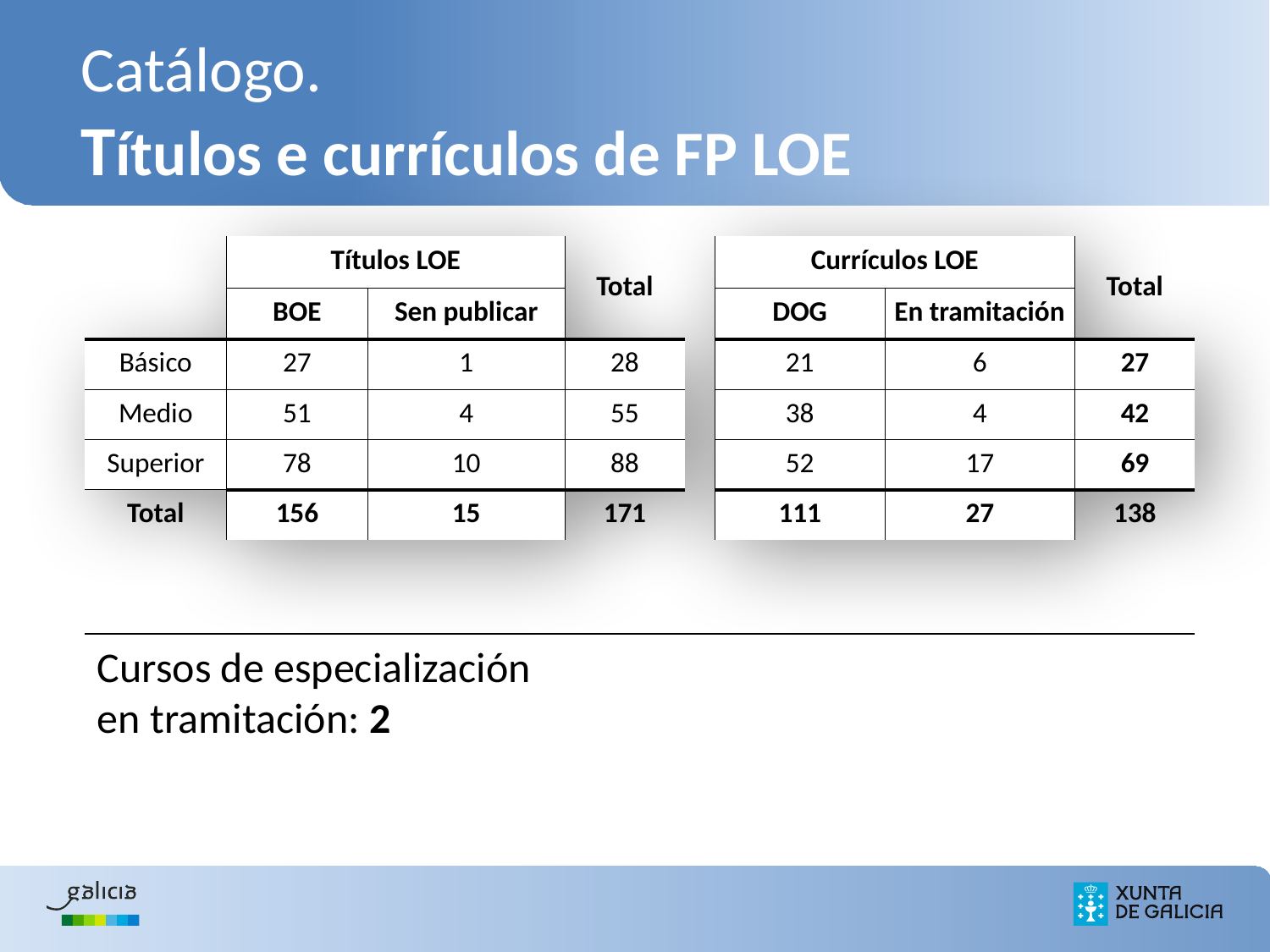

Catálogo.
Títulos e currículos de FP LOE
|  | Títulos LOE |  | Total |  | Currículos LOE |  | Total |
| --- | --- | --- | --- | --- | --- | --- | --- |
|  | BOE | Sen publicar |  |  | DOG | En tramitación |  |
| Básico | 27 | 1 | 28 |  | 21 | 6 | 27 |
| Medio | 51 | 4 | 55 |  | 38 | 4 | 42 |
| Superior | 78 | 10 | 88 |  | 52 | 17 | 69 |
| Total | 156 | 15 | 171 |  | 111 | 27 | 138 |
Cursos de especialización
en tramitación: 2